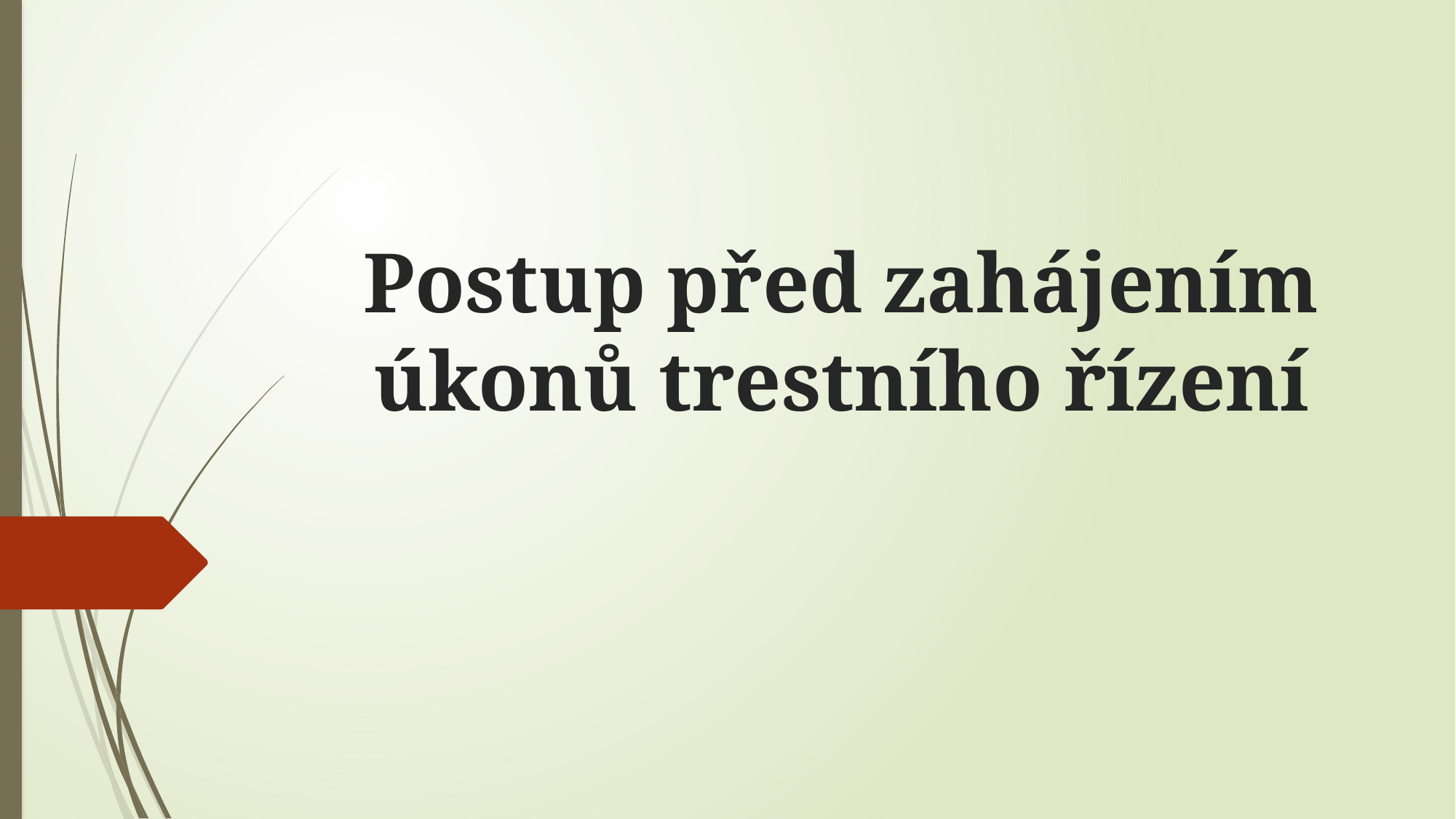

# Postup před zahájením úkonů trestního řízení